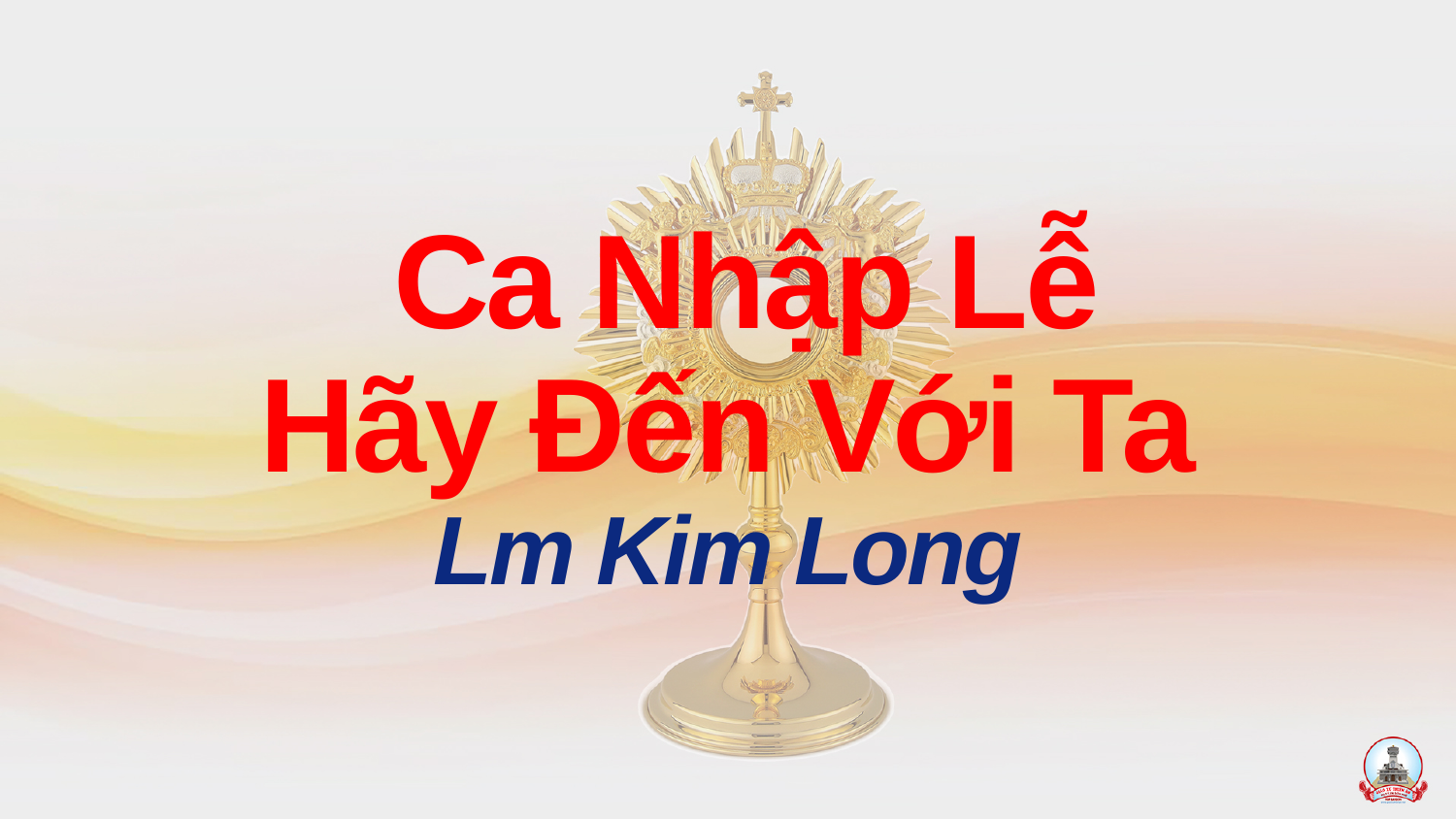

Ca Nhập Lễ
Hãy Đến Với Ta
Lm Kim Long